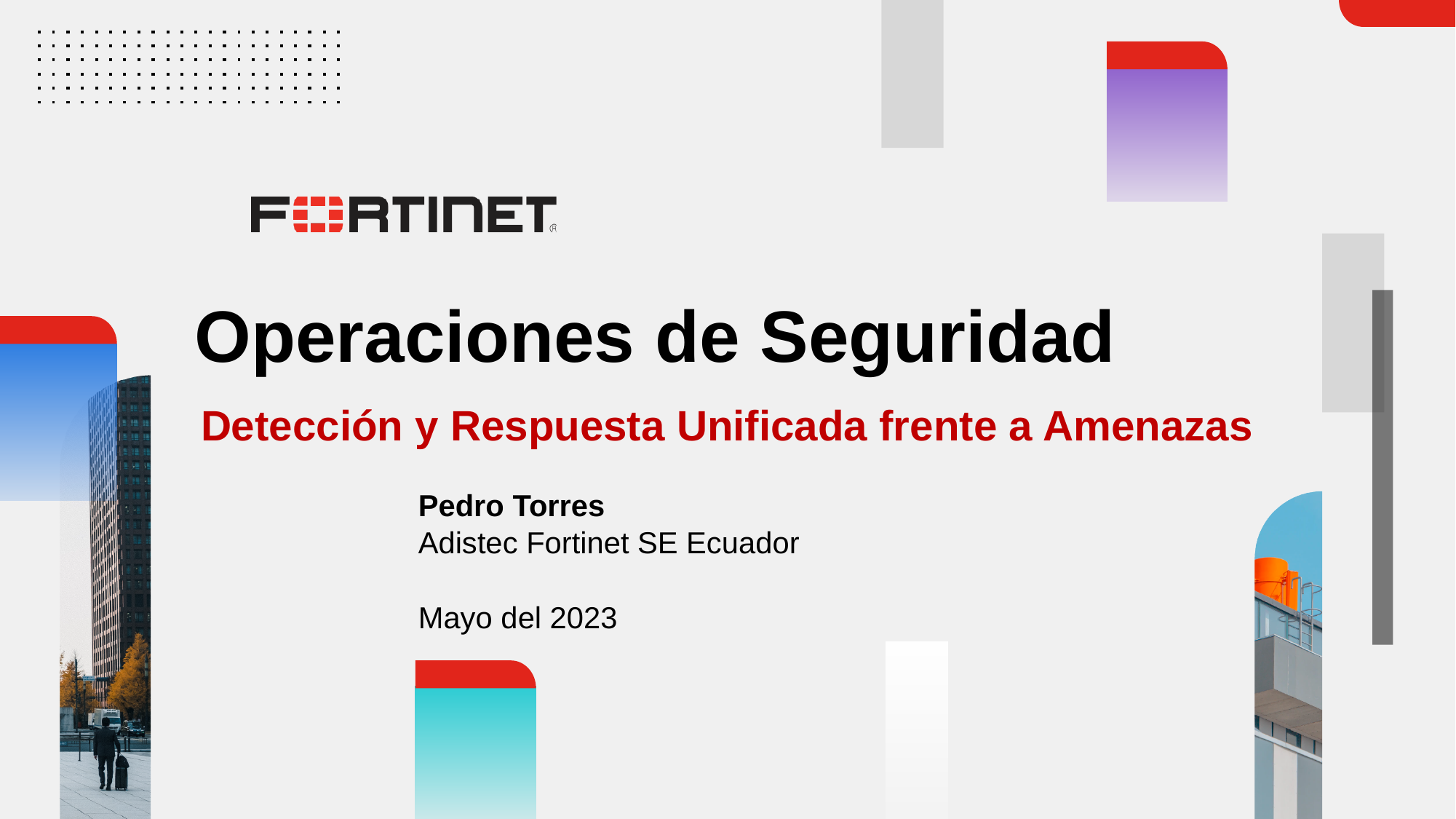

# Operaciones de Seguridad
Detección y Respuesta Unificada frente a Amenazas
Pedro Torres
Adistec Fortinet SE Ecuador

Mayo del 2023